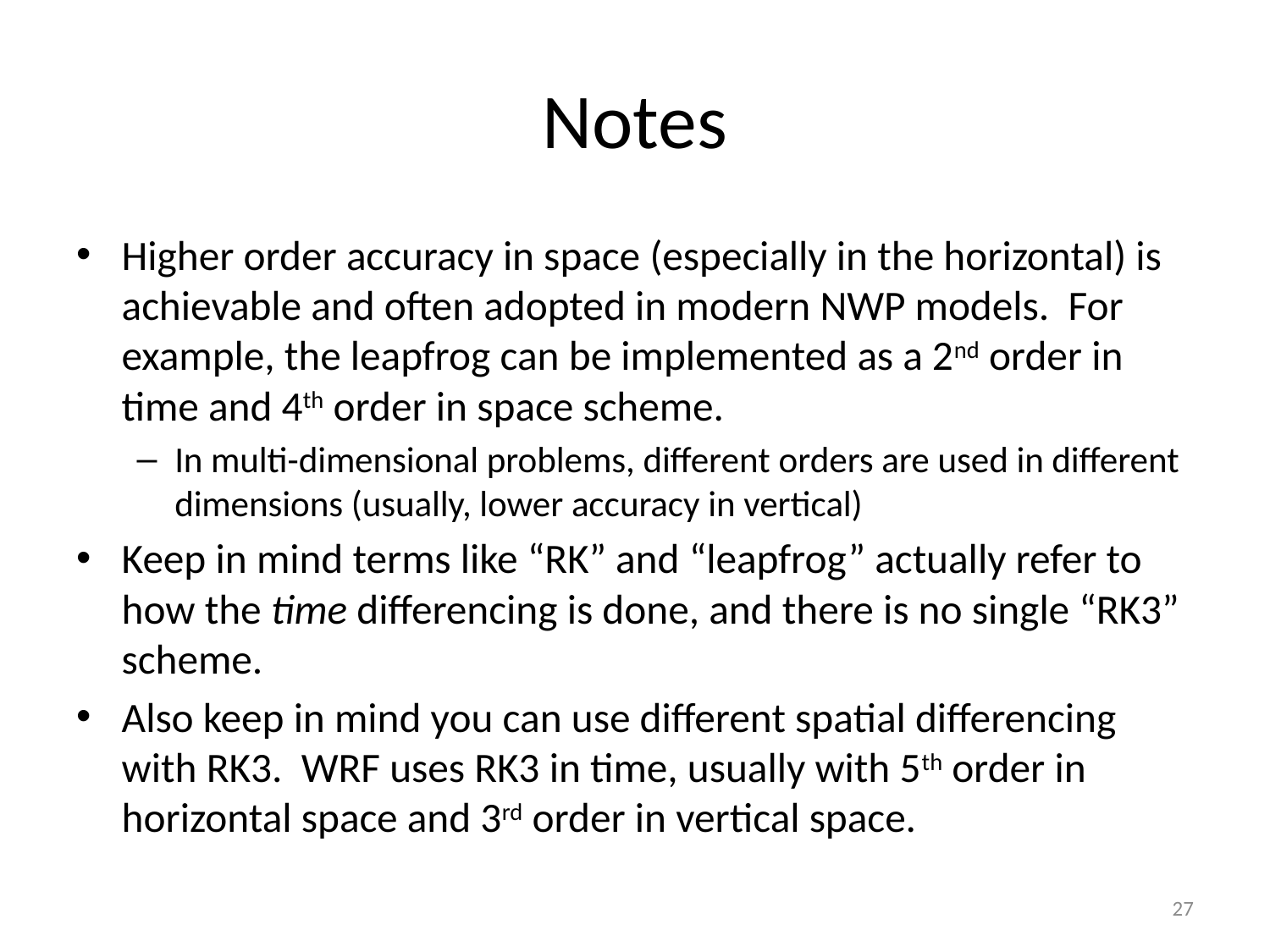

# Notes
Higher order accuracy in space (especially in the horizontal) is achievable and often adopted in modern NWP models.  For example, the leapfrog can be implemented as a 2nd order in time and 4th order in space scheme.
In multi-dimensional problems, different orders are used in different dimensions (usually, lower accuracy in vertical)
Keep in mind terms like “RK” and “leapfrog” actually refer to how the time differencing is done, and there is no single “RK3” scheme.
Also keep in mind you can use different spatial differencing with RK3.  WRF uses RK3 in time, usually with 5th order in horizontal space and 3rd order in vertical space.
27